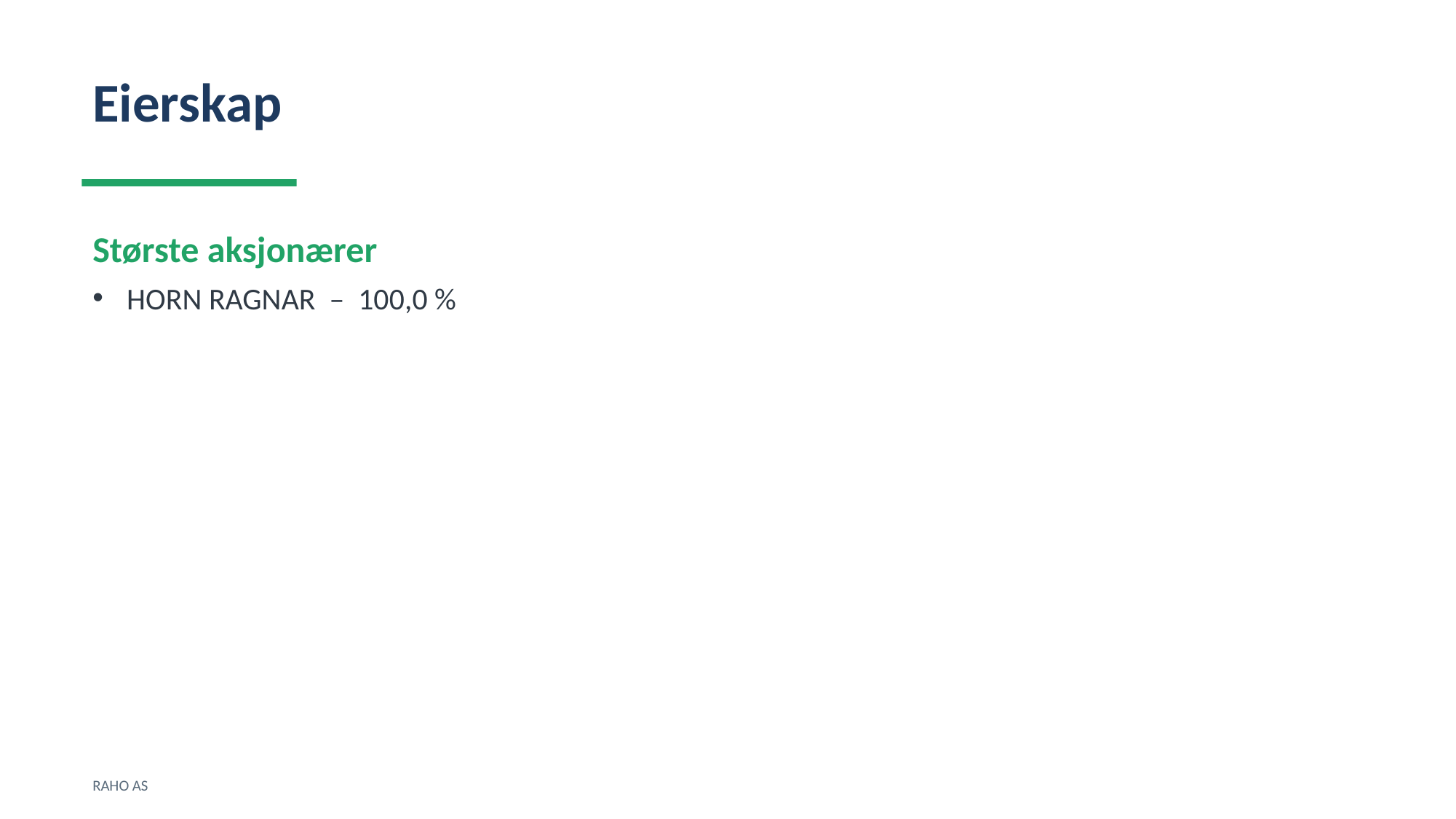

Eierskap

Største aksjonærer
HORN RAGNAR  –  100,0 %
RAHO AS